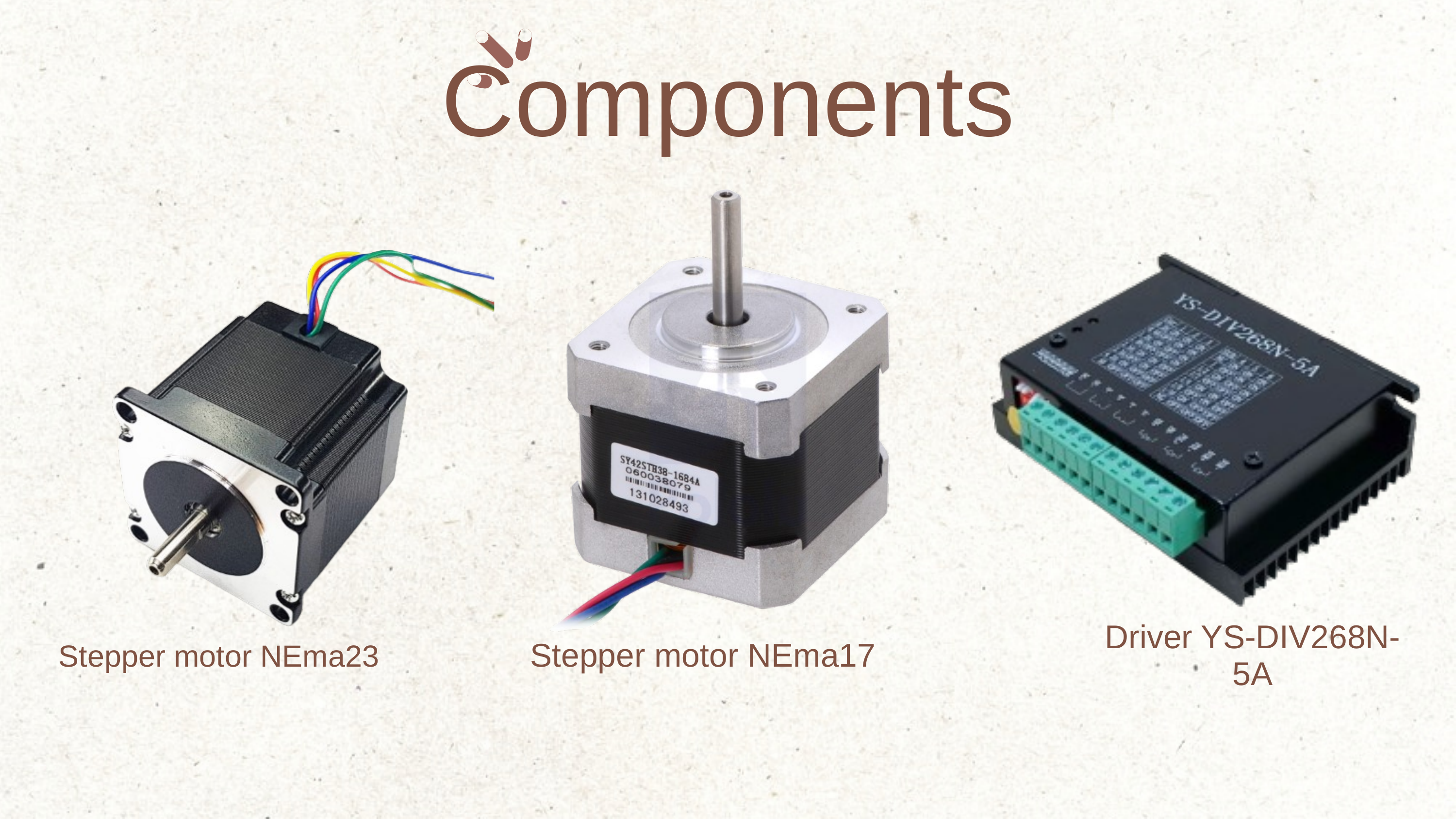

Components

Driver YS-DIV268N-5A

Stepper motor NEma17
Stepper motor NEma23